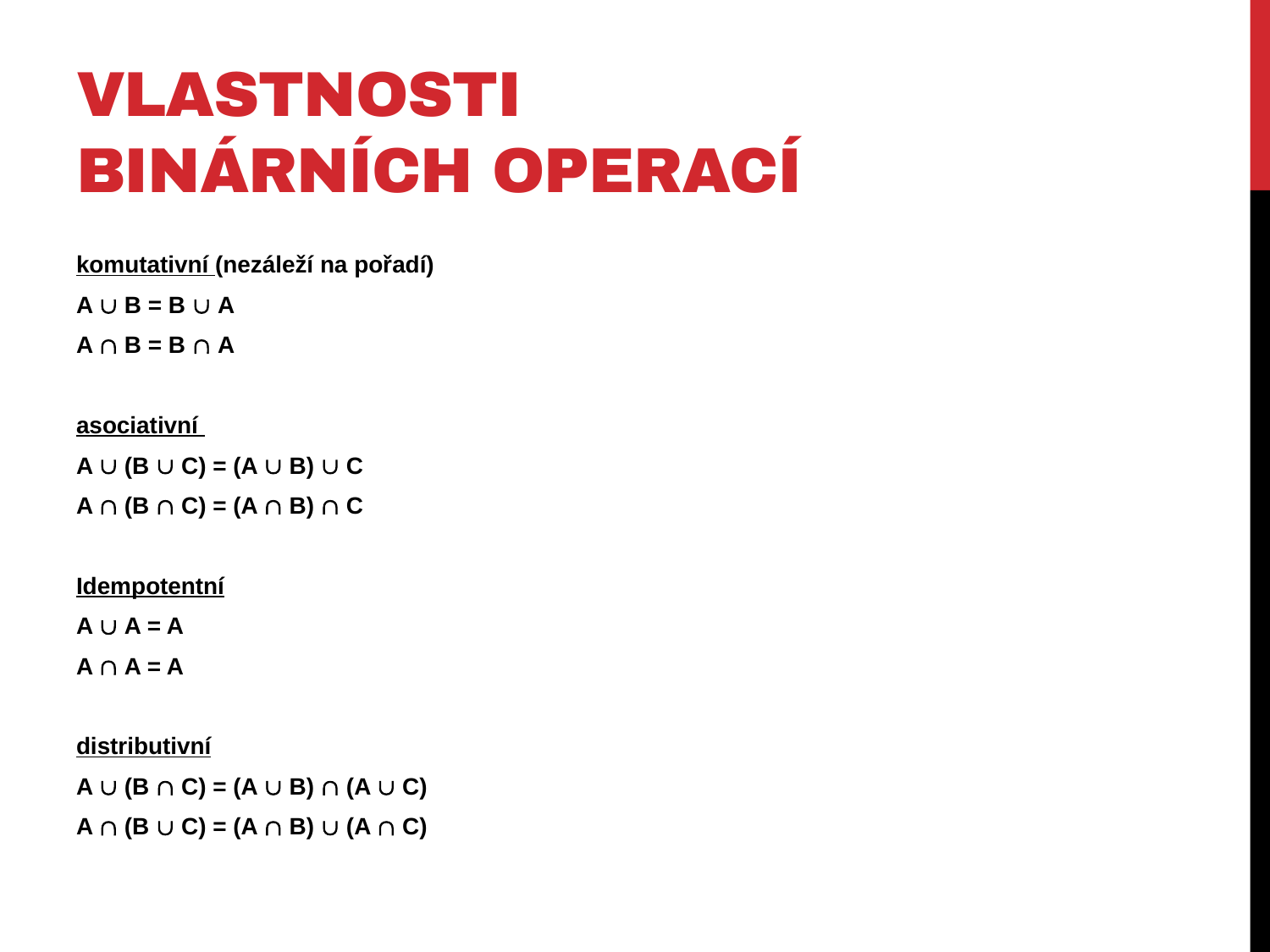

# vlastnosti binárních operací
komutativní (nezáleží na pořadí)
A ∪ B = B ∪ A
A ∩ B = B ∩ A

asociativní
A ∪ (B ∪ C) = (A ∪ B) ∪ C
A ∩ (B ∩ C) = (A ∩ B) ∩ C

Idempotentní
A ∪ A = A
A ∩ A = A

distributivní
A ∪ (B ∩ C) = (A ∪ B) ∩ (A ∪ C)
A ∩ (B ∪ C) = (A ∩ B) ∪ (A ∩ C)